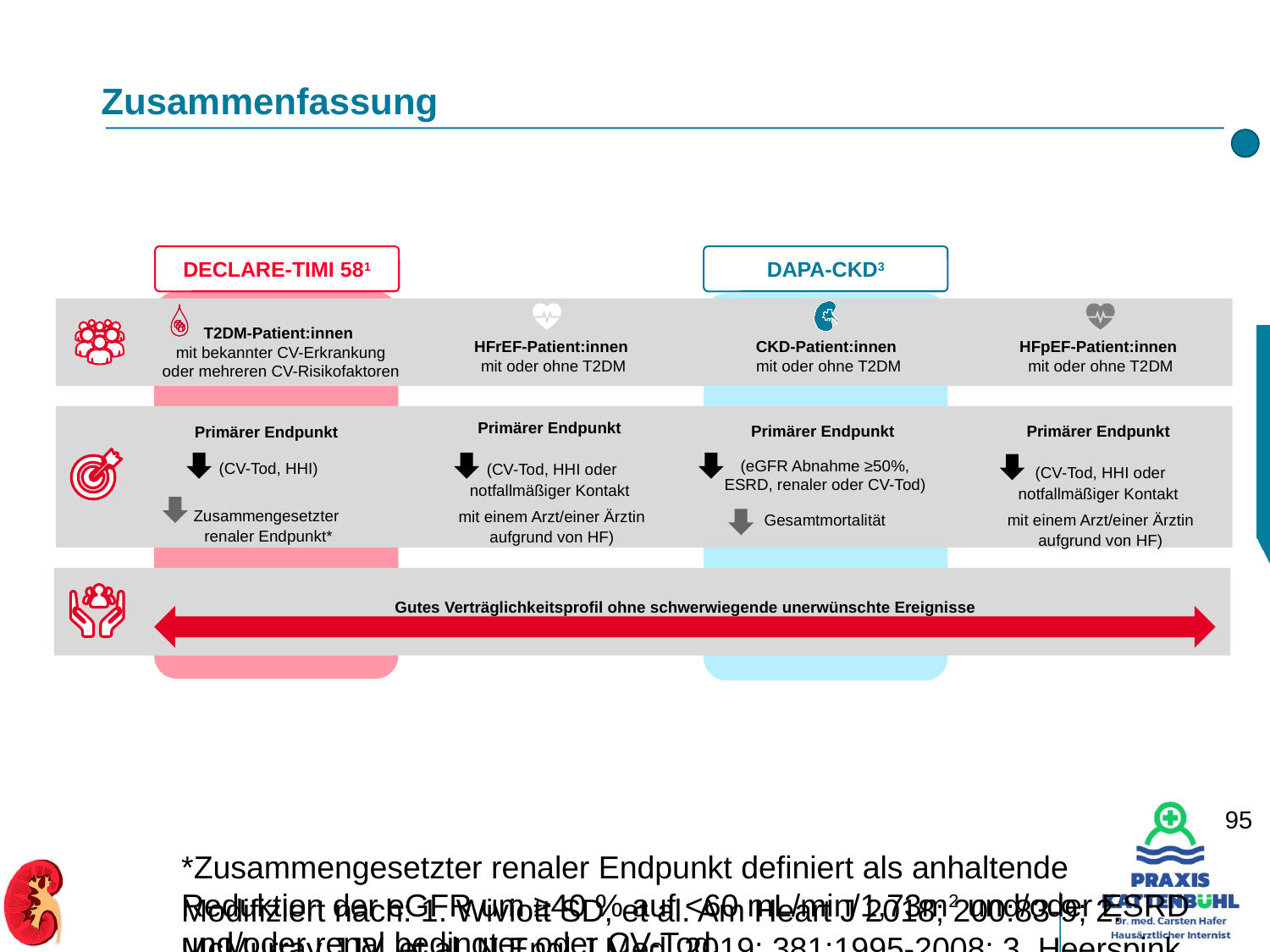

# Zusammenfassung

DECLARE-TIMI 581
DAPA-HF2
DAPA-CKD3
DELIVER4

T2DM-Patient:innen
mit bekannter CV-Erkrankung oder mehreren CV-Risikofaktoren

HFrEF-Patient:innen
mit oder ohne T2DM
CKD-Patient:innen
mit oder ohne T2DM
HFpEF-Patient:innen
mit oder ohne T2DM

Primärer Endpunkt
(CV-Tod, HHI oder notfallmäßiger Kontakt
mit einem Arzt/einer Ärztin aufgrund von HF)
Primärer Endpunkt
(CV-Tod, HHI)
Zusammengesetzter
renaler Endpunkt*
Primärer Endpunkt
(eGFR Abnahme ≥50%, ESRD, renaler oder CV-Tod)
Gesamtmortalität
Primärer Endpunkt
(CV-Tod, HHI oder notfallmäßiger Kontakt
mit einem Arzt/einer Ärztin aufgrund von HF)

Gutes Verträglichkeitsprofil ohne schwerwiegende unerwünschte Ereignisse

95
*Zusammengesetzter renaler Endpunkt definiert als anhaltende Reduktion der eGFR um ≥40 % auf <60 mL/min/1,73m2 und/oder ESRD und/oder renal bedingter oder CV-Tod.
CV, kardiovaskulär; eGFR, geschätzte glomeruläre Filtrationsrate; ESRD, terminale Niereninsuffizienz; HFpEF; Herzinsuffizienz mit erhaltener Ejektionsfraktion; HFrEF, Herzinsuffizienz mit reduzierter Ejektionsfraktion; HHI, Hospitalisierung aufgrund von Herzinsuffizienz; HI, Herzinsuffizienz; T2DM, Typ 2 Diabetes mellitus.
Modifiziert nach: 1. Wiviott SD, et al. Am Heart J 2018; 200:83-9; 2. McMurray JJV, et al. N Engl J Med. 2019; 381:1995-2008; 3. Heerspink HJL, et al. Nephrol Dial Transplant 2020; 35:274-82; 4. Solomon SD, et al. N Engl J Med 2022; 387:1089-98.